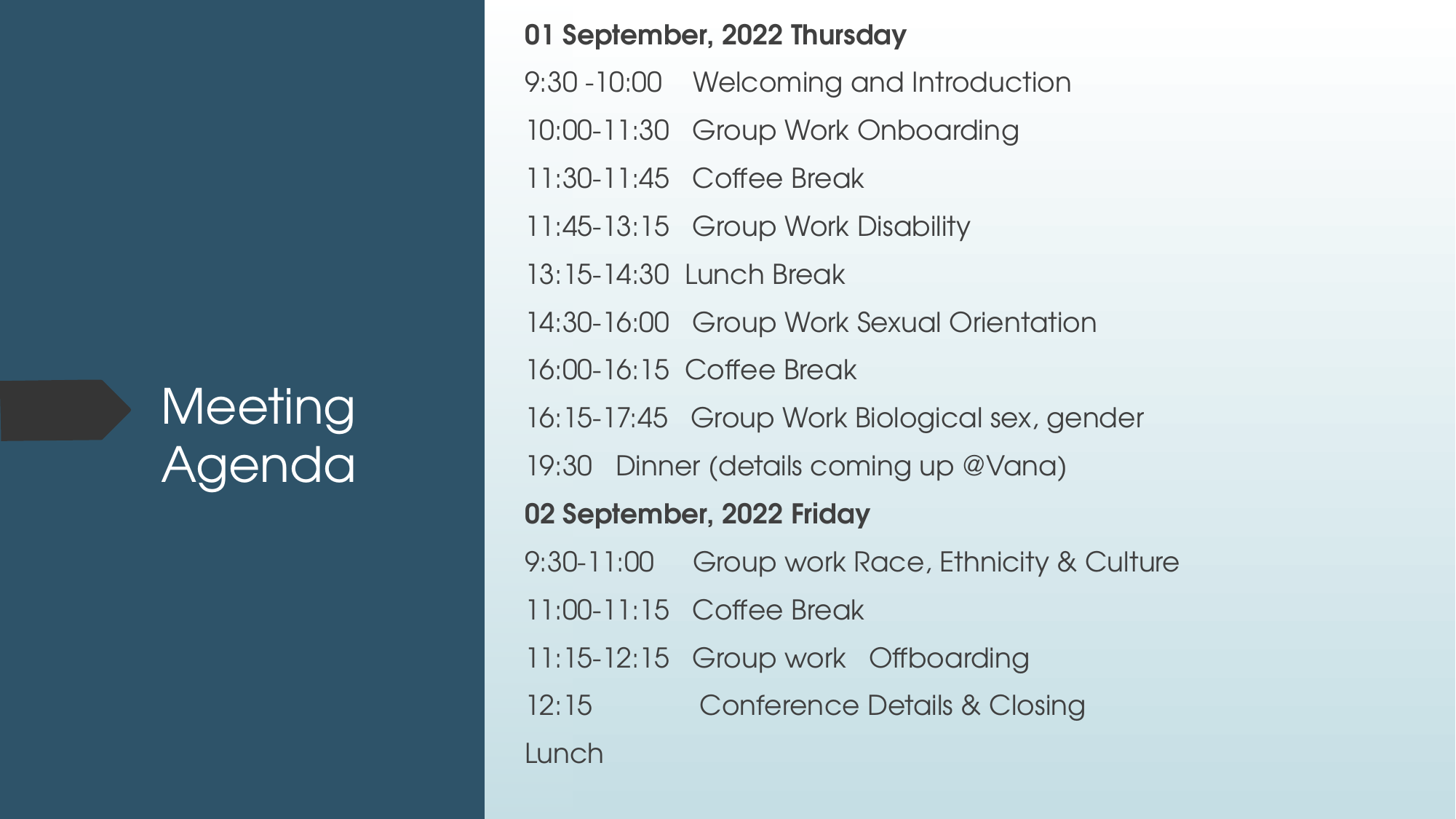

01 September, 2022 Thursday
9:30 -10:00    Welcoming and Introduction
10:00-11:30   Group Work Onboarding
11:30-11:45   Coffee Break
11:45-13:15   Group Work Disability
13:15-14:30  Lunch Break
14:30-16:00   Group Work Sexual Orientation
16:00-16:15  Coffee Break
16:15-17:45   Group Work Biological sex, gender
19:30   Dinner (details coming up @Vana)
02 September, 2022 Friday
9:30-11:00     Group work Race, Ethnicity & Culture
11:00-11:15   Coffee Break
11:15-12:15   Group work   Offboarding
12:15              Conference Details & Closing
Lunch
# Meeting Agenda